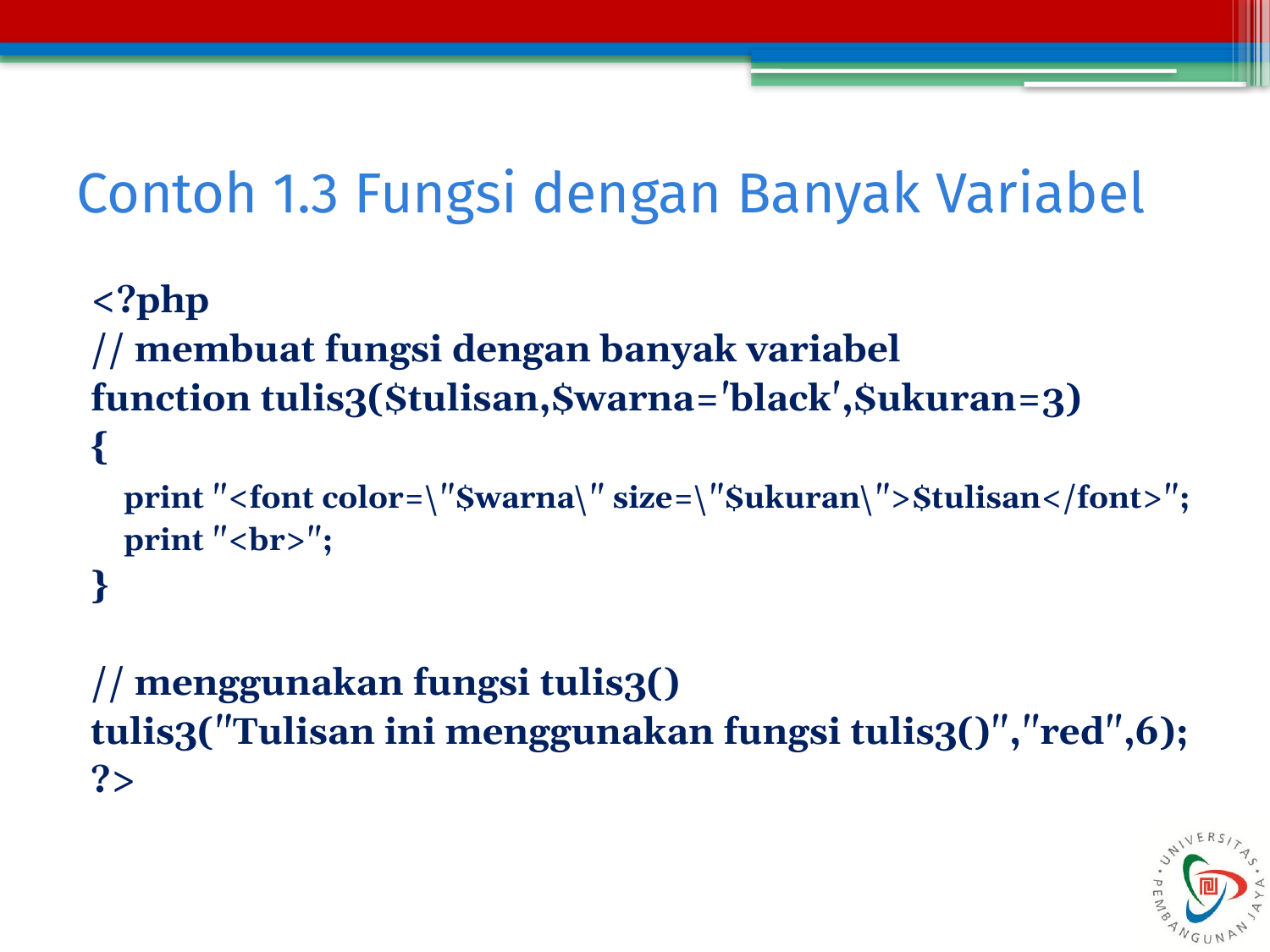

# Contoh 1.3 Fungsi dengan Banyak Variabel
<?php
// membuat fungsi dengan banyak variabel
function tulis3($tulisan,$warna='black',$ukuran=3)
{
	print "<font color=\"$warna\" size=\"$ukuran\">$tulisan</font>";
	print "<br>";
}

// menggunakan fungsi tulis3()
tulis3("Tulisan ini menggunakan fungsi tulis3()","red",6);
?>